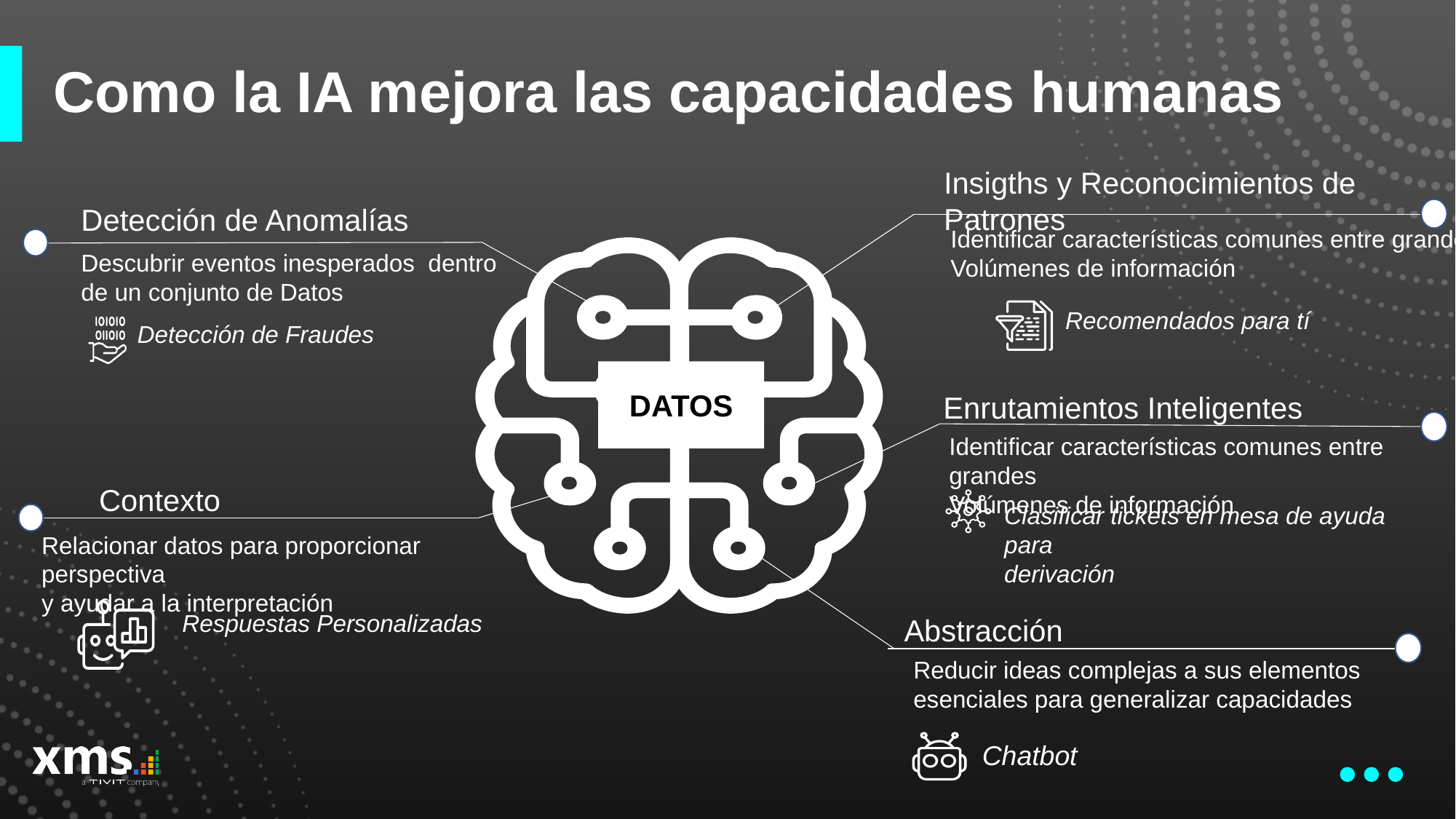

Como la IA mejora las capacidades humanas
Insigths y Reconocimientos de Patrones
Detección de Anomalías

Identificar características comunes entre grandes
Volúmenes de información

Descubrir eventos inesperados  dentro
de un conjunto de Datos
Recomendados para tí

Detección de Fraudes

DATOS
Enrutamientos Inteligentes

Identificar características comunes entre grandes
Volúmenes de información
Contexto

Clasificar tickets en mesa de ayuda para
derivación

Relacionar datos para proporcionar perspectiva
y ayudar a la interpretación

Respuestas Personalizadas
Abstracción

Reducir ideas complejas a sus elementos esenciales para generalizar capacidades

Chatbot